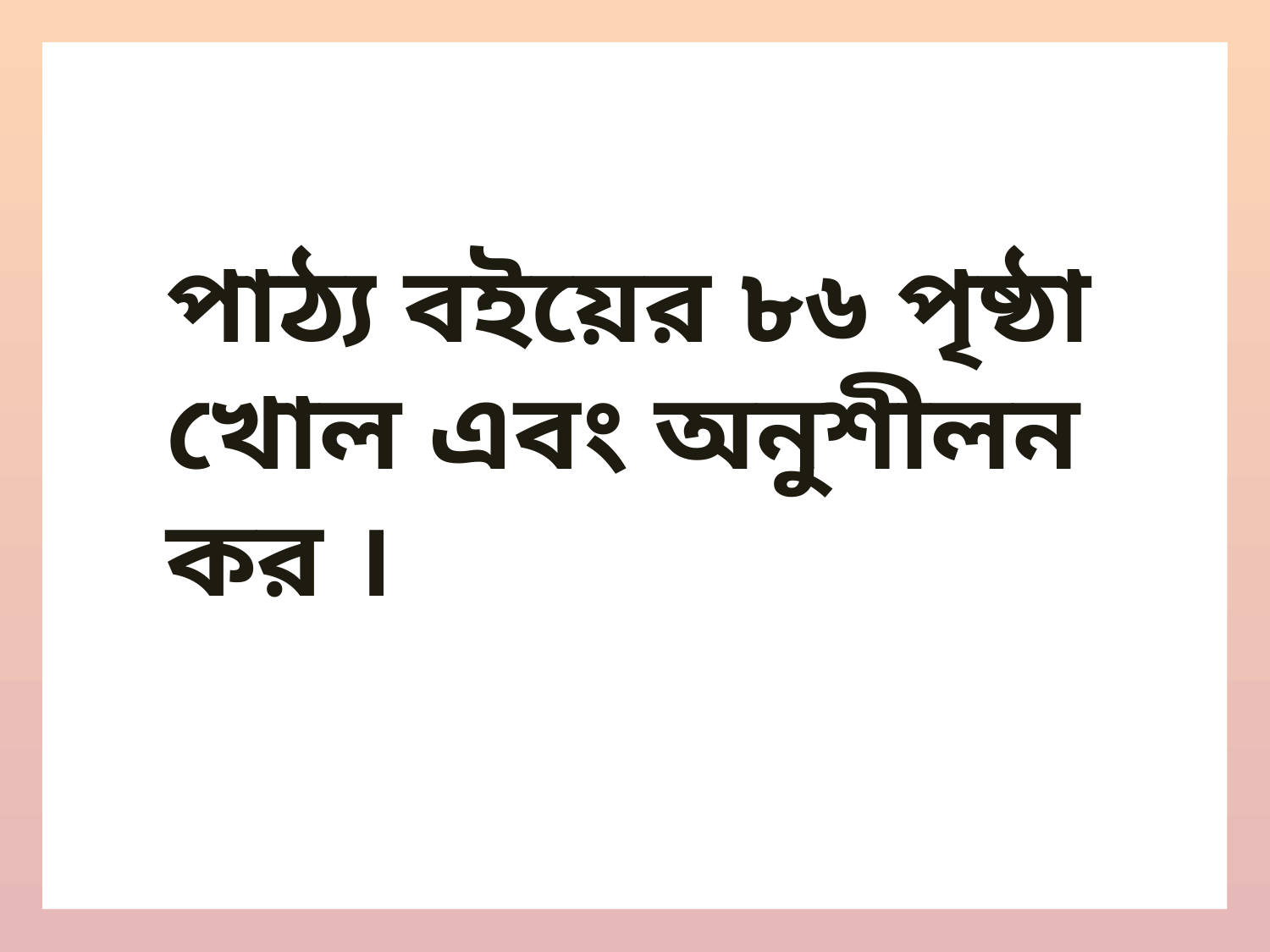

#

পাঠ্য বইয়ের ৮৬ পৃষ্ঠা খোল এবং অনুশীলন কর ।